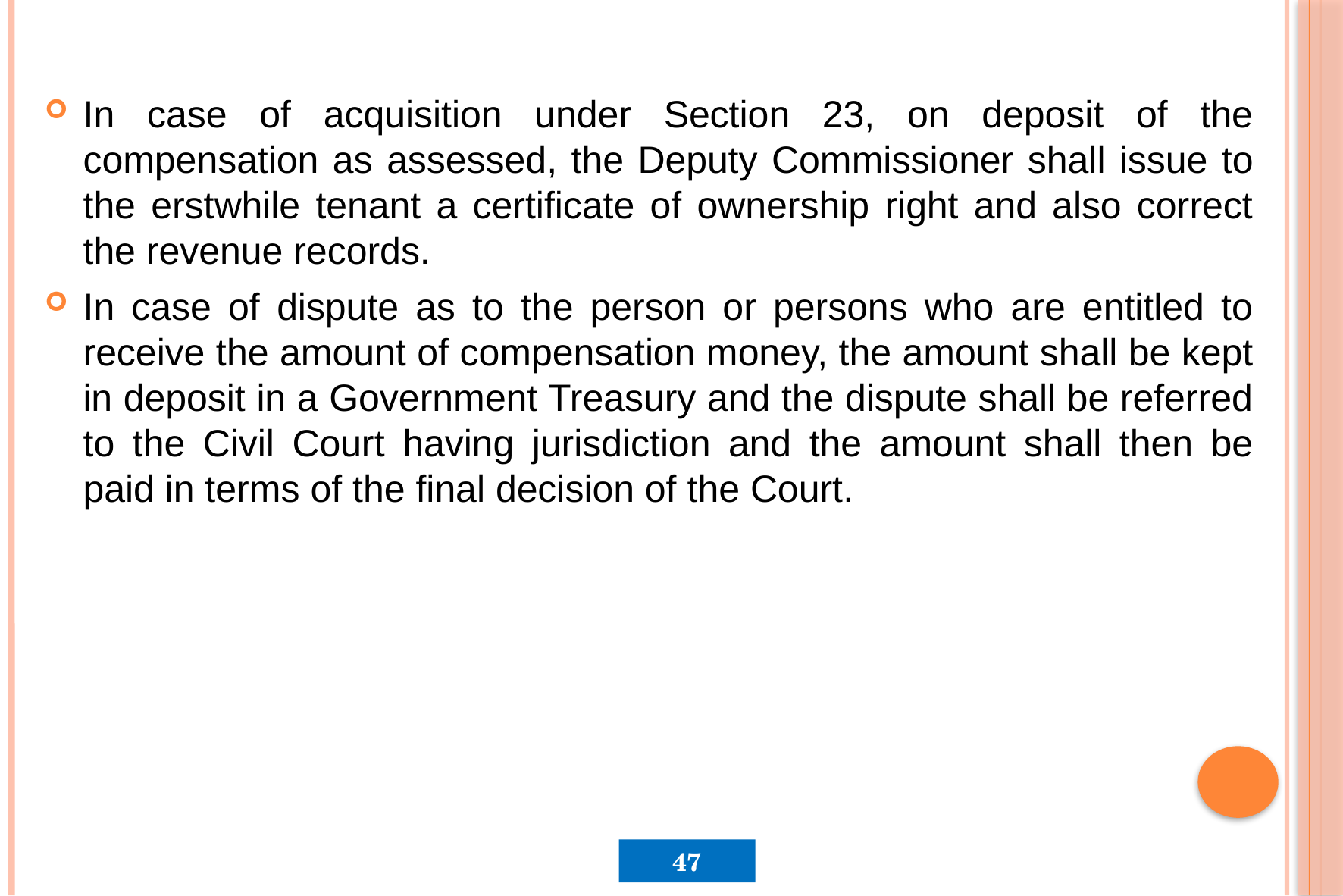

In case of acquisition under Section 23, on deposit of the compensation as assessed, the Deputy Commissioner shall issue to the erstwhile tenant a certificate of ownership right and also correct the revenue records.
In case of dispute as to the person or persons who are entitled to receive the amount of compensation money, the amount shall be kept in deposit in a Government Treasury and the dispute shall be referred to the Civil Court having jurisdiction and the amount shall then be paid in terms of the final decision of the Court.

47